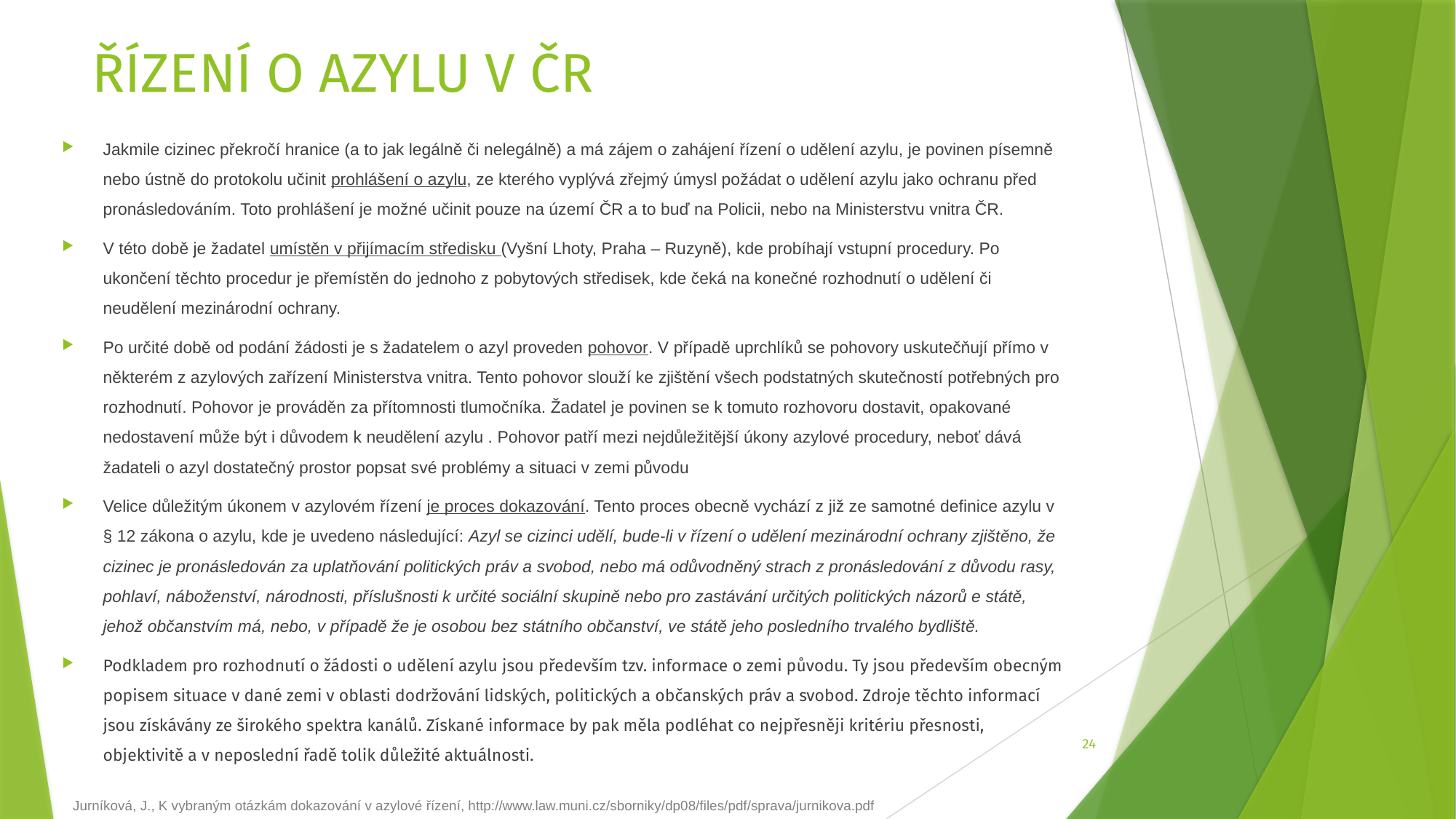

# ŘÍZENÍ O AZYLU V ČR
Jakmile cizinec překročí hranice (a to jak legálně či nelegálně) a má zájem o zahájení řízení o udělení azylu, je povinen písemně nebo ústně do protokolu učinit prohlášení o azylu, ze kterého vyplývá zřejmý úmysl požádat o udělení azylu jako ochranu před pronásledováním. Toto prohlášení je možné učinit pouze na území ČR a to buď na Policii, nebo na Ministerstvu vnitra ČR.
V této době je žadatel umístěn v přijímacím středisku (Vyšní Lhoty, Praha – Ruzyně), kde probíhají vstupní procedury. Po ukončení těchto procedur je přemístěn do jednoho z pobytových středisek, kde čeká na konečné rozhodnutí o udělení či neudělení mezinárodní ochrany.
Po určité době od podání žádosti je s žadatelem o azyl proveden pohovor. V případě uprchlíků se pohovory uskutečňují přímo v některém z azylových zařízení Ministerstva vnitra. Tento pohovor slouží ke zjištění všech podstatných skutečností potřebných pro rozhodnutí. Pohovor je prováděn za přítomnosti tlumočníka. Žadatel je povinen se k tomuto rozhovoru dostavit, opakované nedostavení může být i důvodem k neudělení azylu . Pohovor patří mezi nejdůležitější úkony azylové procedury, neboť dává žadateli o azyl dostatečný prostor popsat své problémy a situaci v zemi původu
Velice důležitým úkonem v azylovém řízení je proces dokazování. Tento proces obecně vychází z již ze samotné definice azylu v § 12 zákona o azylu, kde je uvedeno následující: Azyl se cizinci udělí, bude-li v řízení o udělení mezinárodní ochrany zjištěno, že cizinec je pronásledován za uplatňování politických práv a svobod, nebo má odůvodněný strach z pronásledování z důvodu rasy, pohlaví, náboženství, národnosti, příslušnosti k určité sociální skupině nebo pro zastávání určitých politických názorů e státě, jehož občanstvím má, nebo, v případě že je osobou bez státního občanství, ve státě jeho posledního trvalého bydliště.
Podkladem pro rozhodnutí o žádosti o udělení azylu jsou především tzv. informace o zemi původu. Ty jsou především obecným popisem situace v dané zemi v oblasti dodržování lidských, politických a občanských práv a svobod. Zdroje těchto informací jsou získávány ze širokého spektra kanálů. Získané informace by pak měla podléhat co nejpřesněji kritériu přesnosti, objektivitě a v neposlední řadě tolik důležité aktuálnosti.
24
Jurníková, J., K vybraným otázkám dokazování v azylové řízení, http://www.law.muni.cz/sborniky/dp08/files/pdf/sprava/jurnikova.pdf